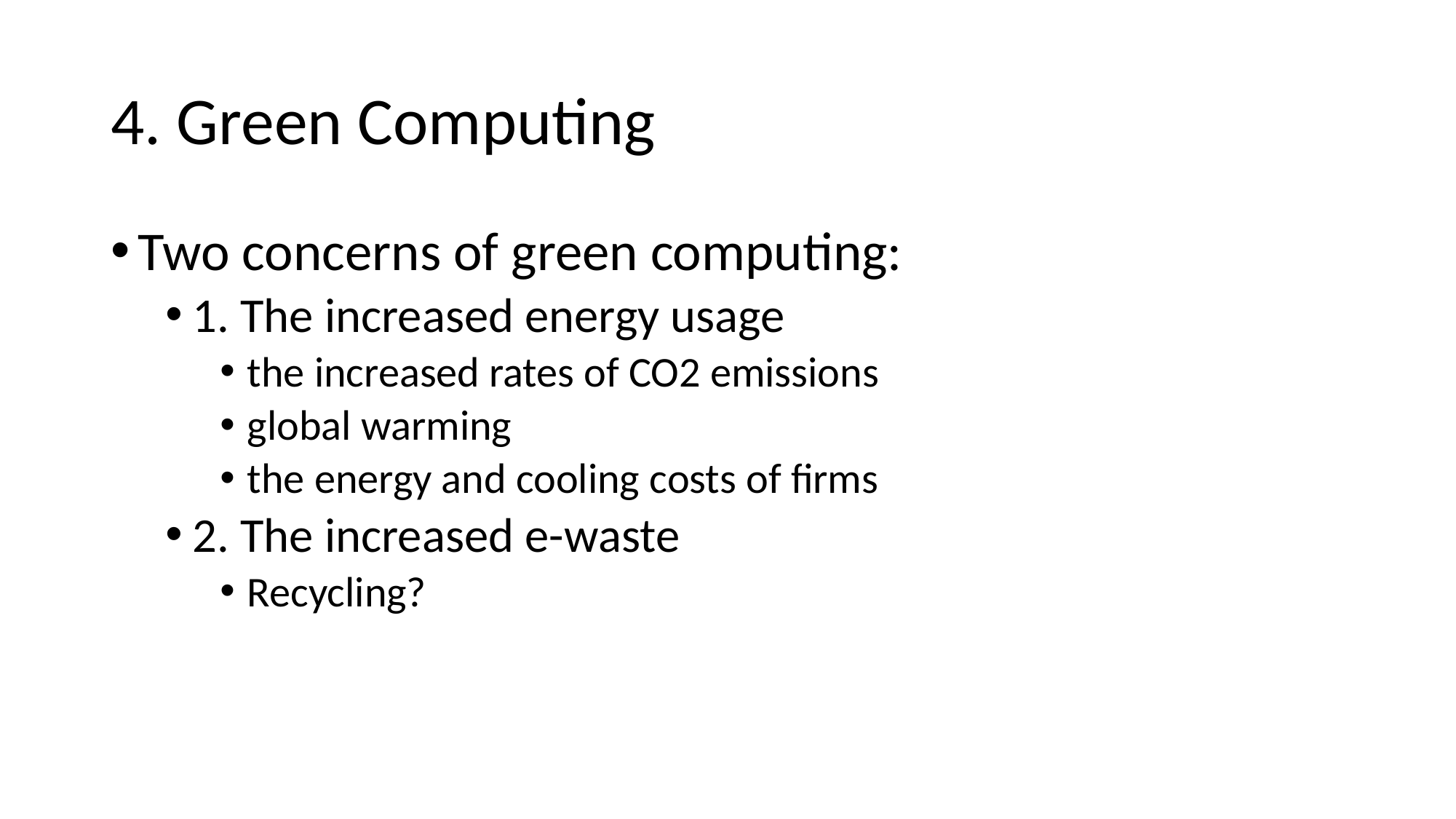

# 4. Green Computing
Two concerns of green computing:
1. The increased energy usage
the increased rates of CO2 emissions
global warming
the energy and cooling costs of firms
2. The increased e-waste
Recycling?